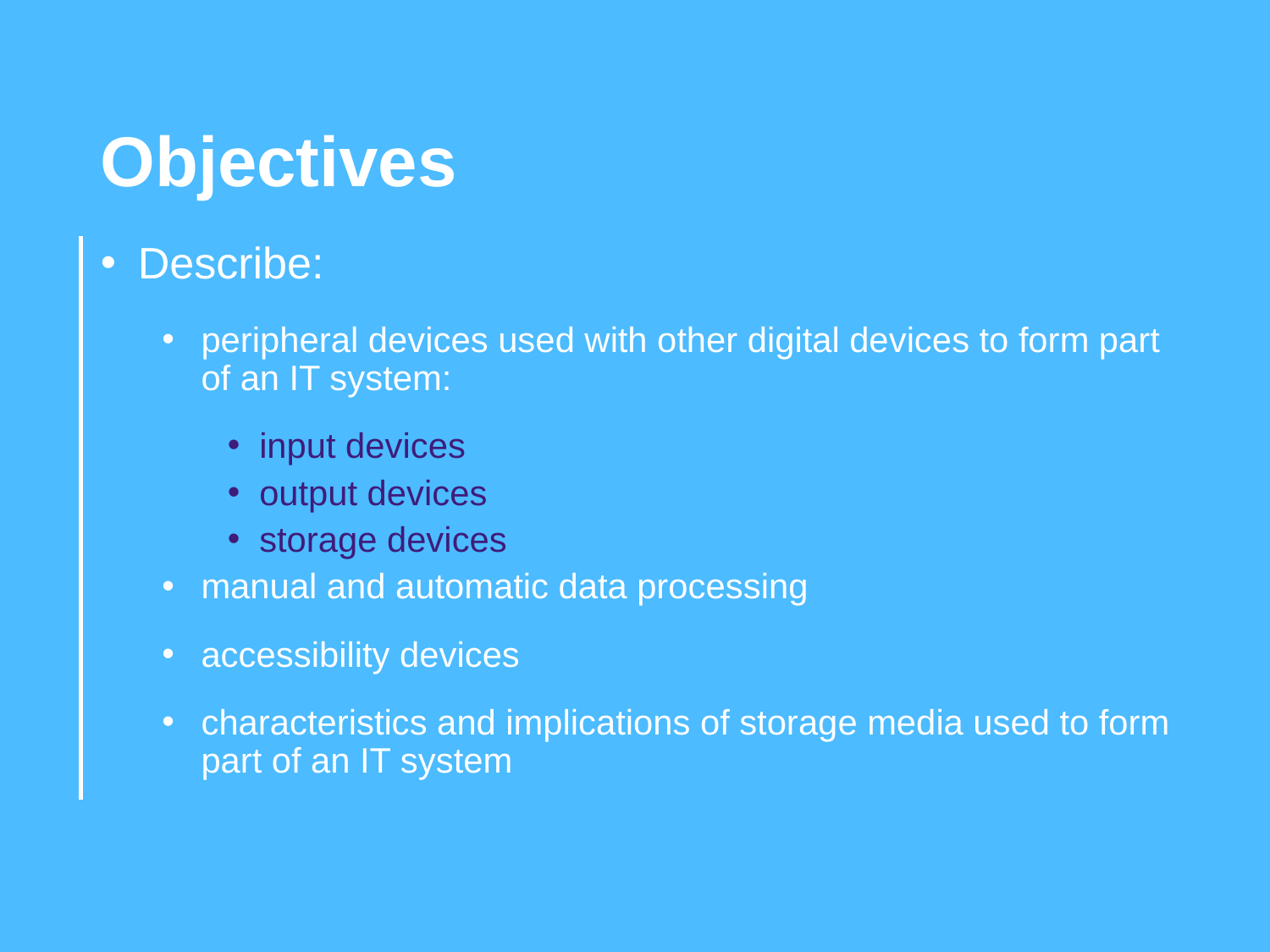

Objectives
Describe:
peripheral devices used with other digital devices to form part of an IT system:
input devices
output devices
storage devices
manual and automatic data processing
accessibility devices
characteristics and implications of storage media used to form part of an IT system